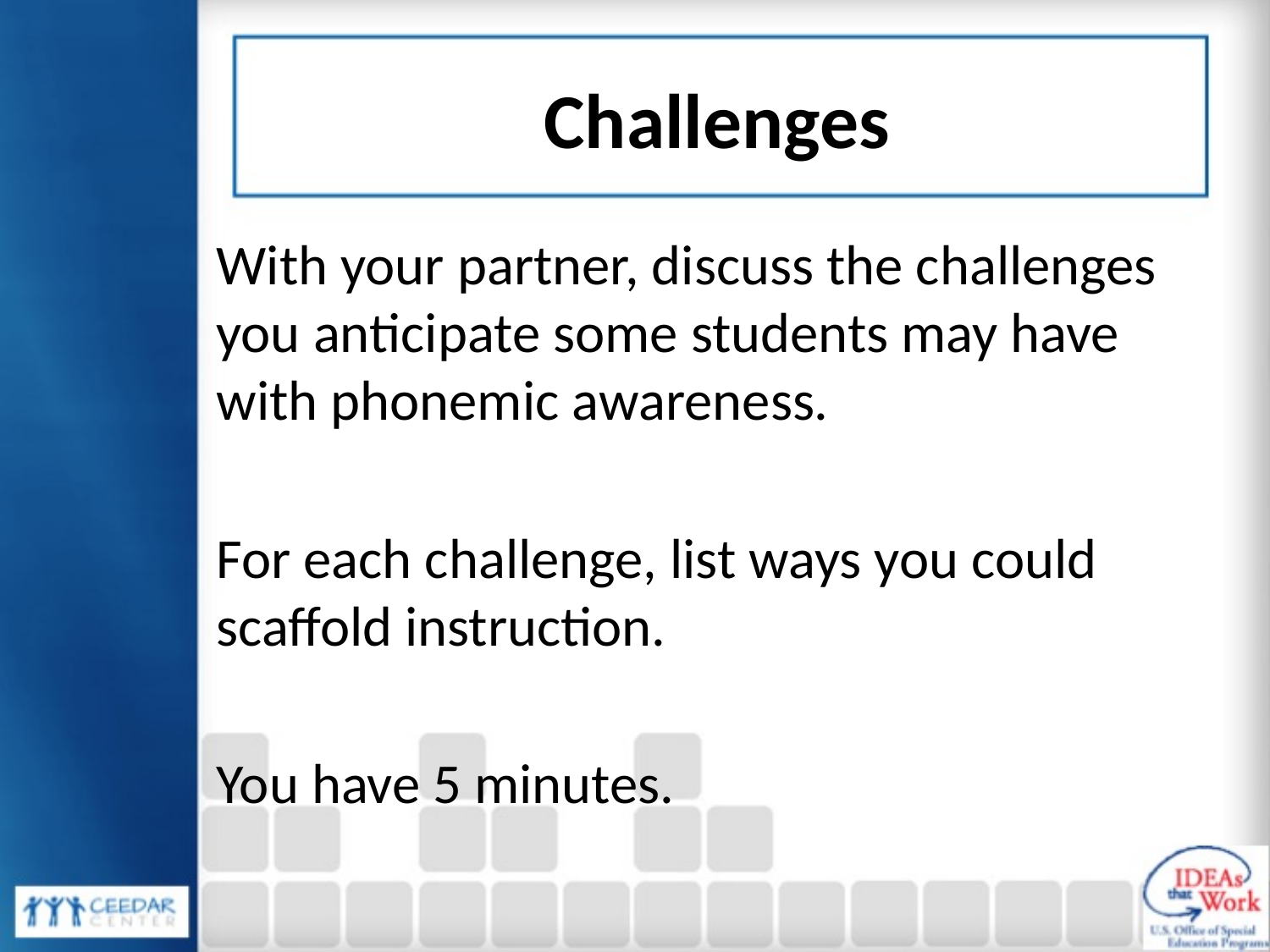

# Challenges
With your partner, discuss the challenges you anticipate some students may have with phonemic awareness.

For each challenge, list ways you could scaffold instruction.

You have 5 minutes.